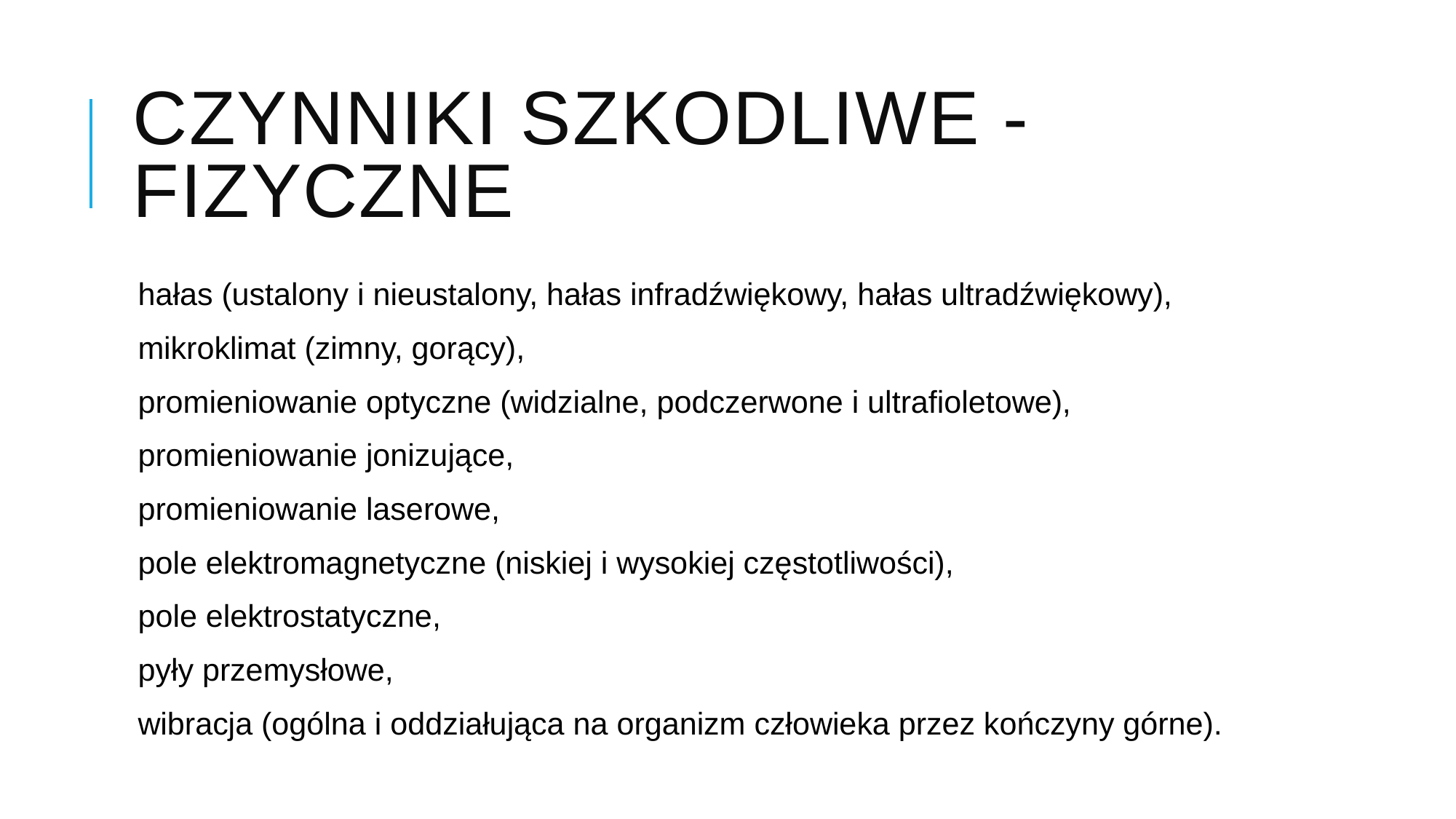

# Czynniki szkodliwe - fizyczne
hałas (ustalony i nieustalony, hałas infradźwiękowy, hałas ultradźwiękowy),
mikroklimat (zimny, gorący),
promieniowanie optyczne (widzialne, podczerwone i ultrafioletowe),
promieniowanie jonizujące,
promieniowanie laserowe,
pole elektromagnetyczne (niskiej i wysokiej częstotliwości),
pole elektrostatyczne,
pyły przemysłowe,
wibracja (ogólna i oddziałująca na organizm człowieka przez kończyny górne).